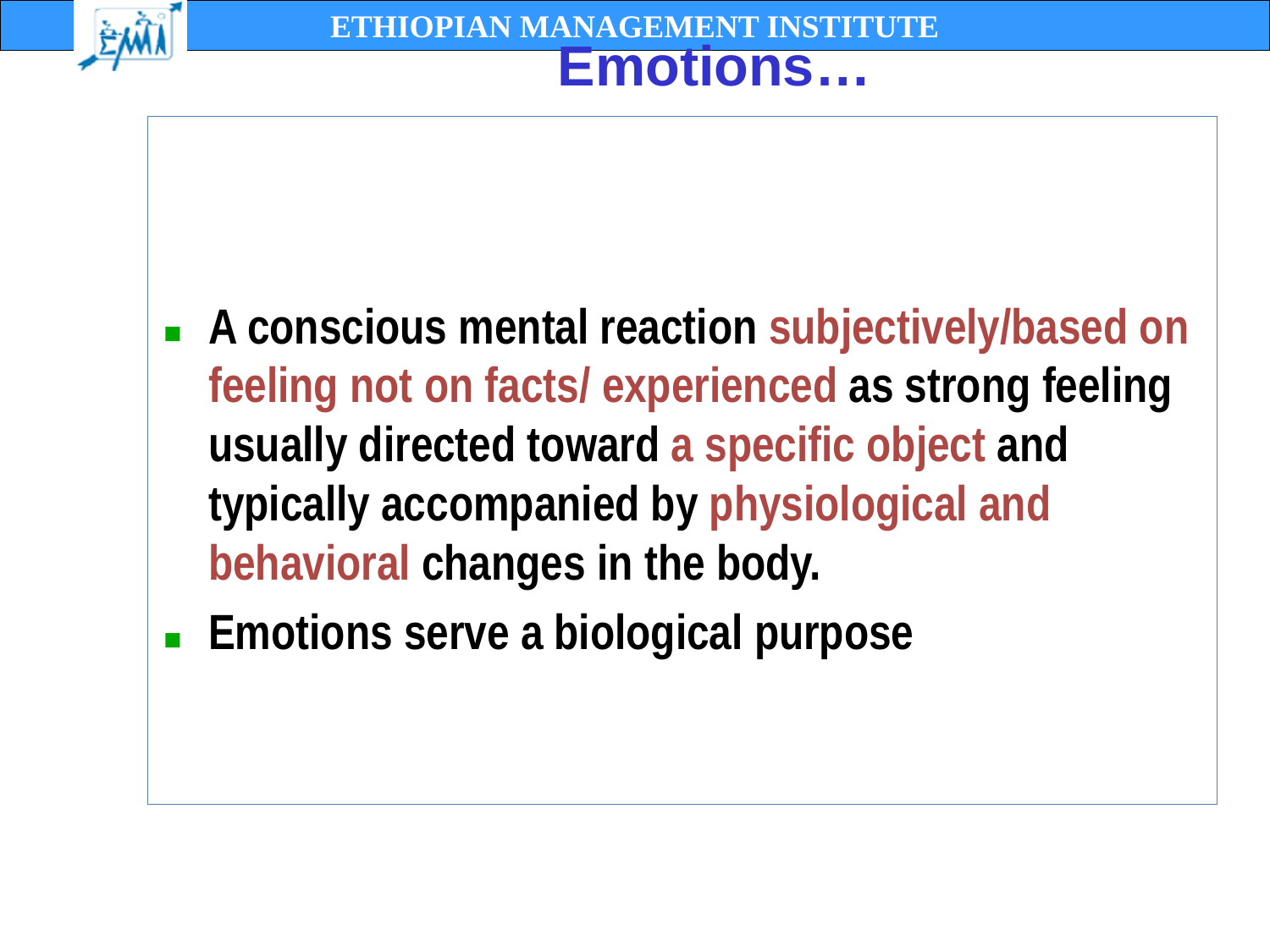

A conscious mental reaction subjectively/based on feeling not on facts/ experienced as strong feeling usually directed toward a specific object and typically accompanied by physiological and behavioral changes in the body.
Emotions serve a biological purpose

# Emotions…